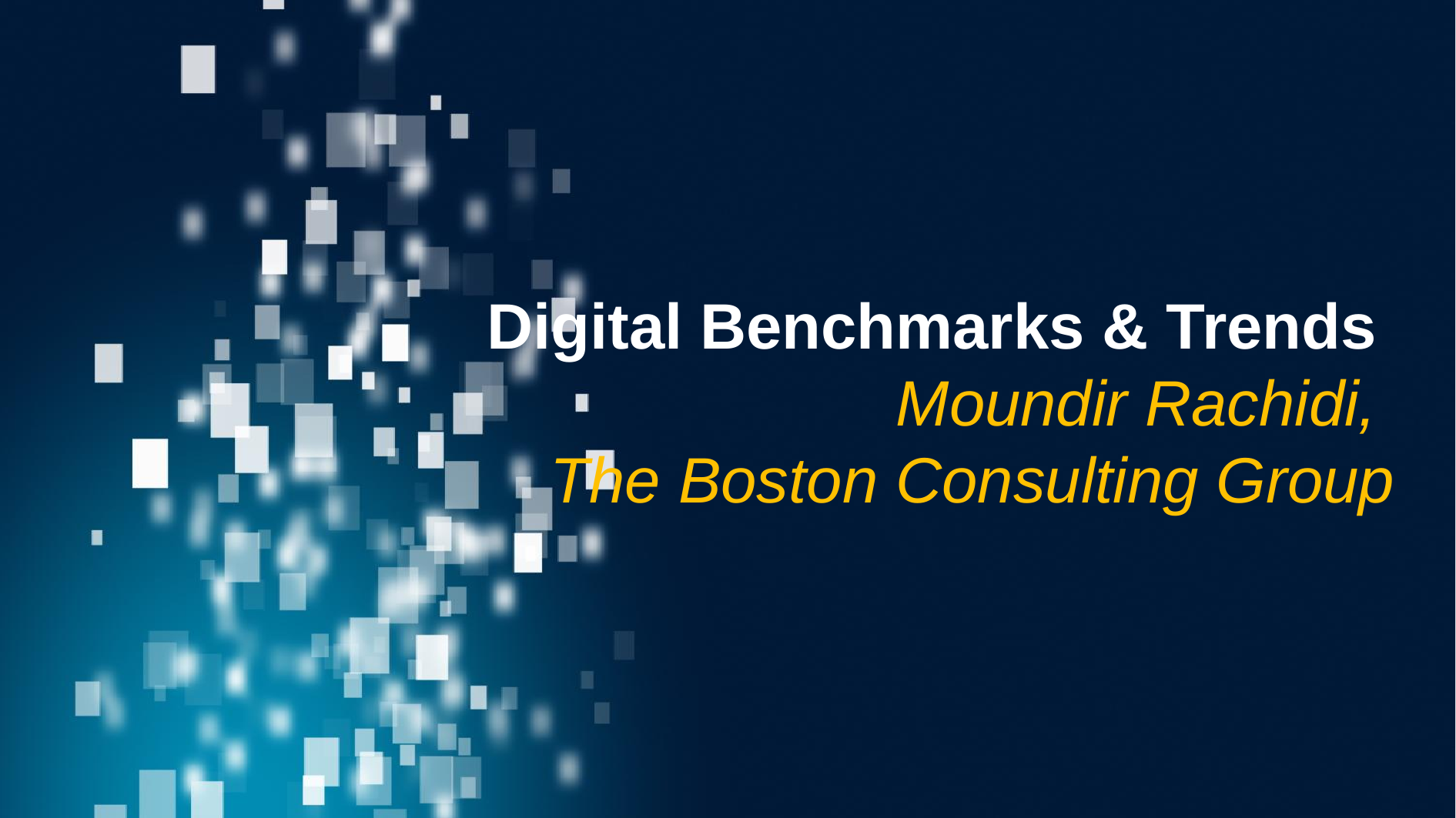

# Digital Benchmarks & Trends Moundir Rachidi, The Boston Consulting Group